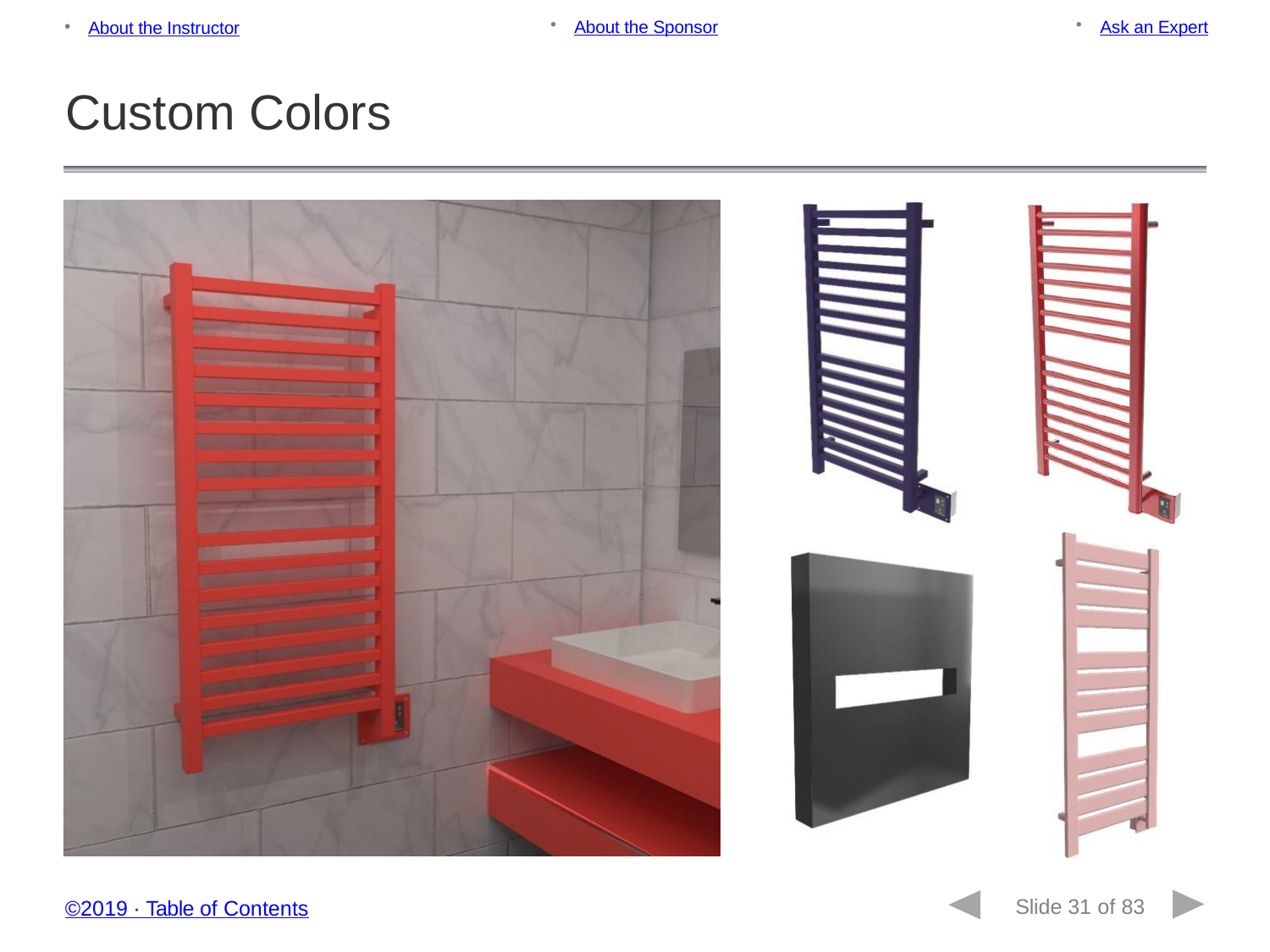

About the Sponsor
Ask an Expert
About the Instructor
Custom Colors

Slide 31 of 83
©2019 ∙ Table of Contents